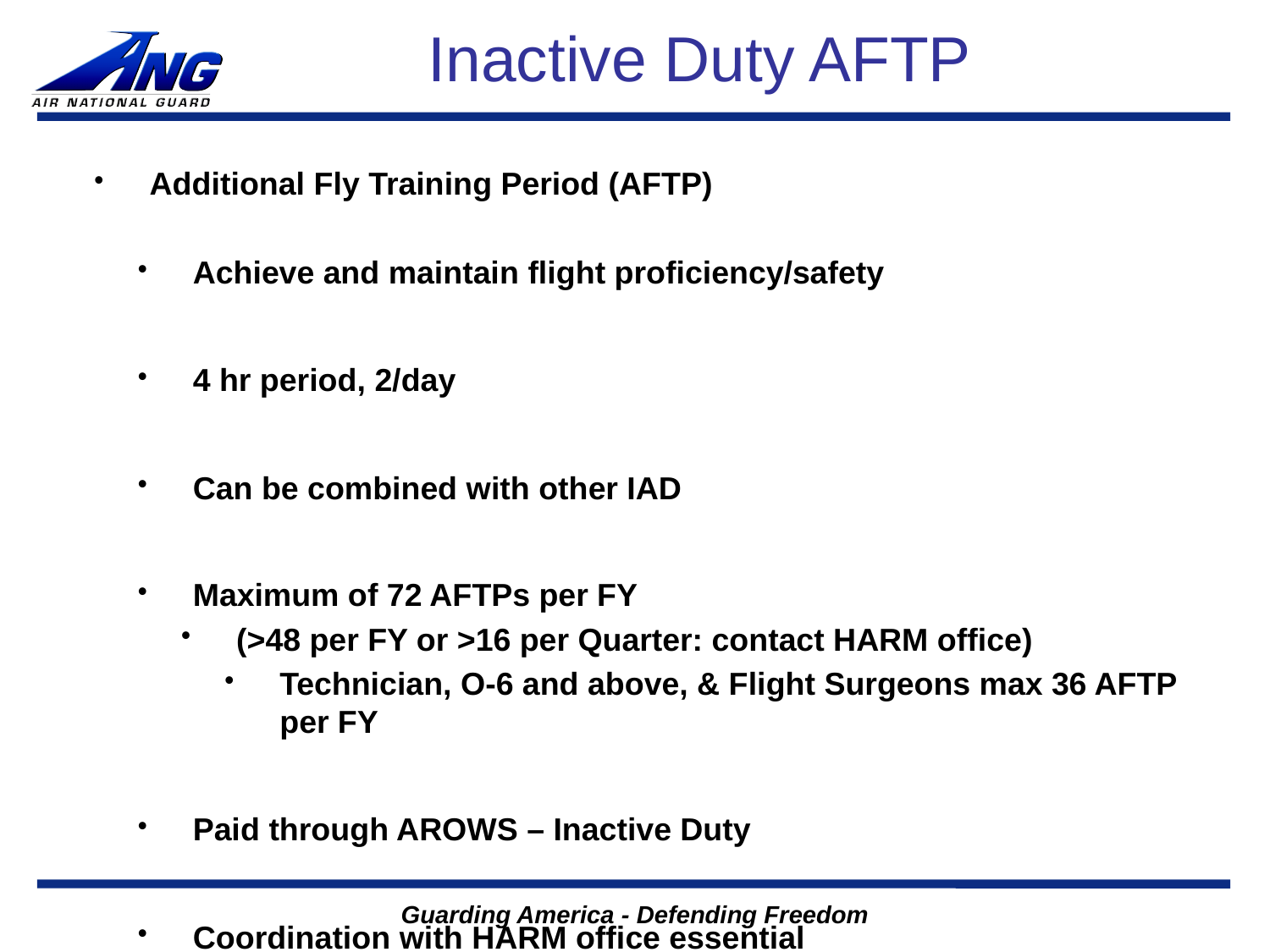

# Inactive Duty AFTP
Additional Fly Training Period (AFTP)

Achieve and maintain flight proficiency/safety

4 hr period, 2/day

Can be combined with other IAD

Maximum of 72 AFTPs per FY
(>48 per FY or >16 per Quarter: contact HARM office)
Technician, O-6 and above, & Flight Surgeons max 36 AFTP per FY

Paid through AROWS – Inactive Duty

Coordination with HARM office essential